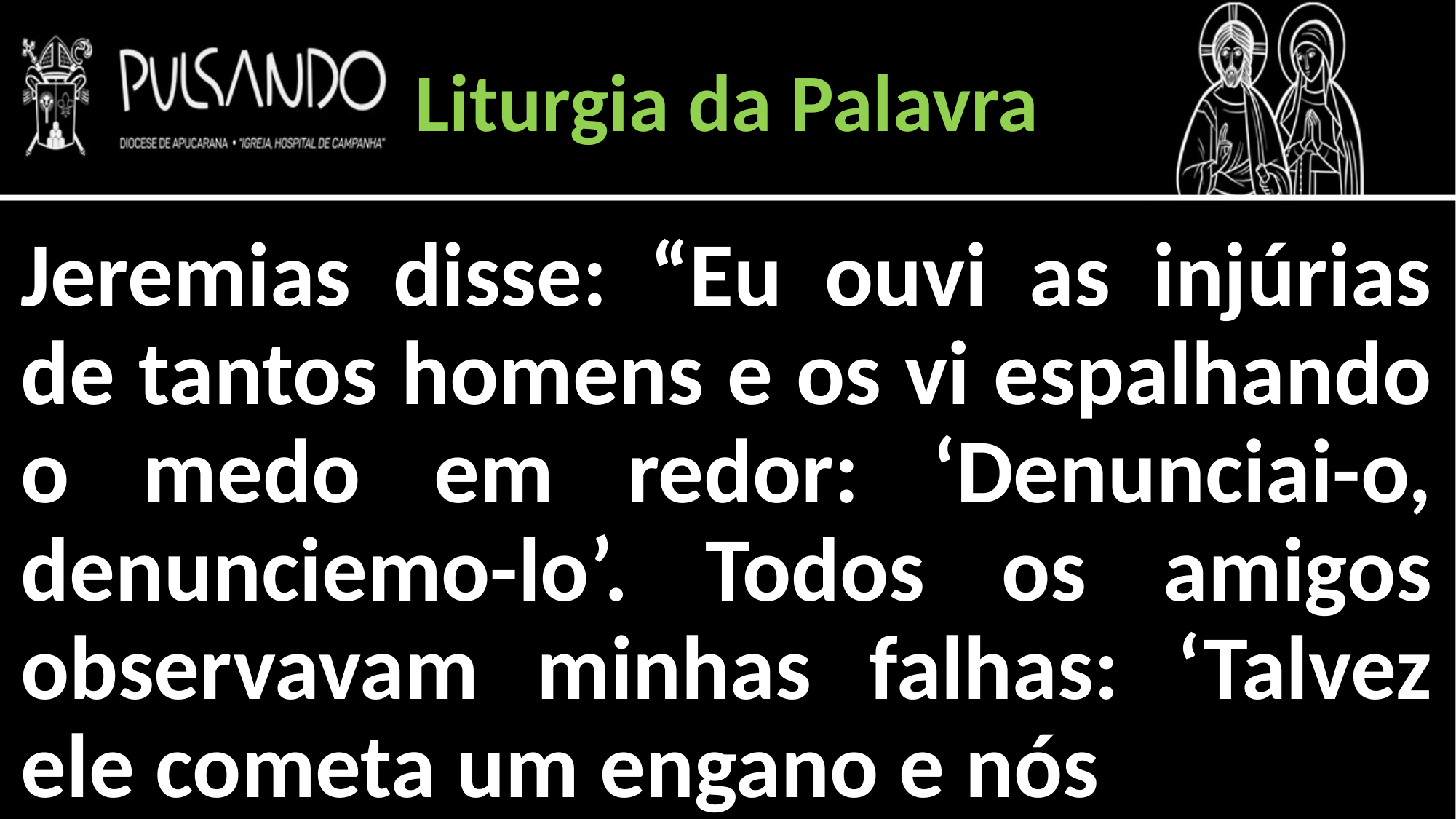

Liturgia da Palavra
Jeremias disse: “Eu ouvi as injúrias de tantos homens e os vi espalhando o medo em redor: ‘Denunciai-o, denunciemo-lo’. Todos os amigos observavam minhas falhas: ‘Talvez ele cometa um engano e nós